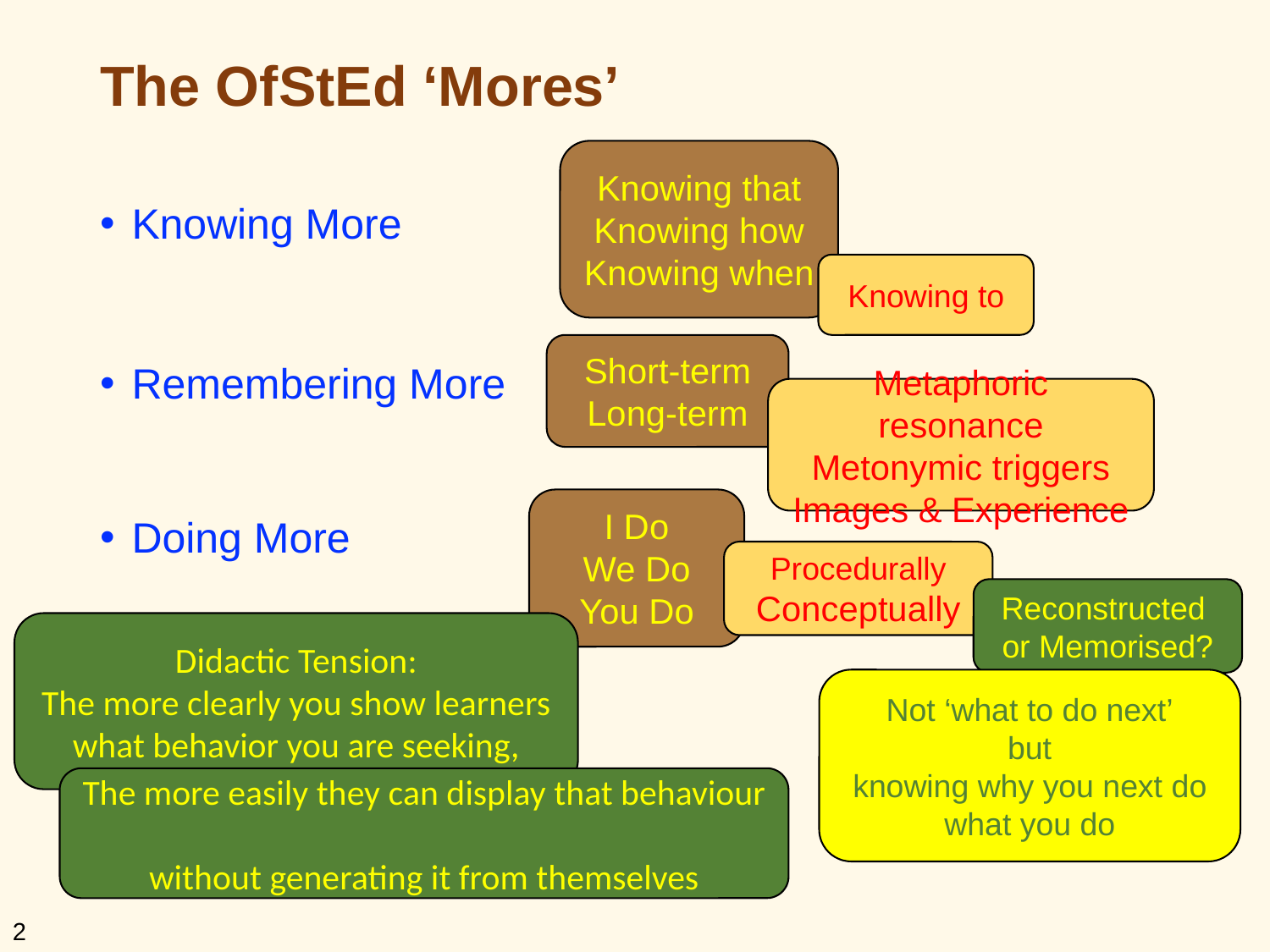

# The OfStEd ‘Mores’
Knowing that
Knowing how
Knowing when

Knowing More
Remembering More
Doing More
Knowing to
Short-term
Long-term
Metaphoric resonance
Metonymic triggers
Images & Experience
I Do
We Do
You Do
Procedurally
Conceptually
Reconstructed
or Memorised?
Didactic Tension:
The more clearly you show learners what behavior you are seeking,
Not ‘what to do next’
but
knowing why you next do what you do
The more easily they can display that behaviour
without generating it from themselves